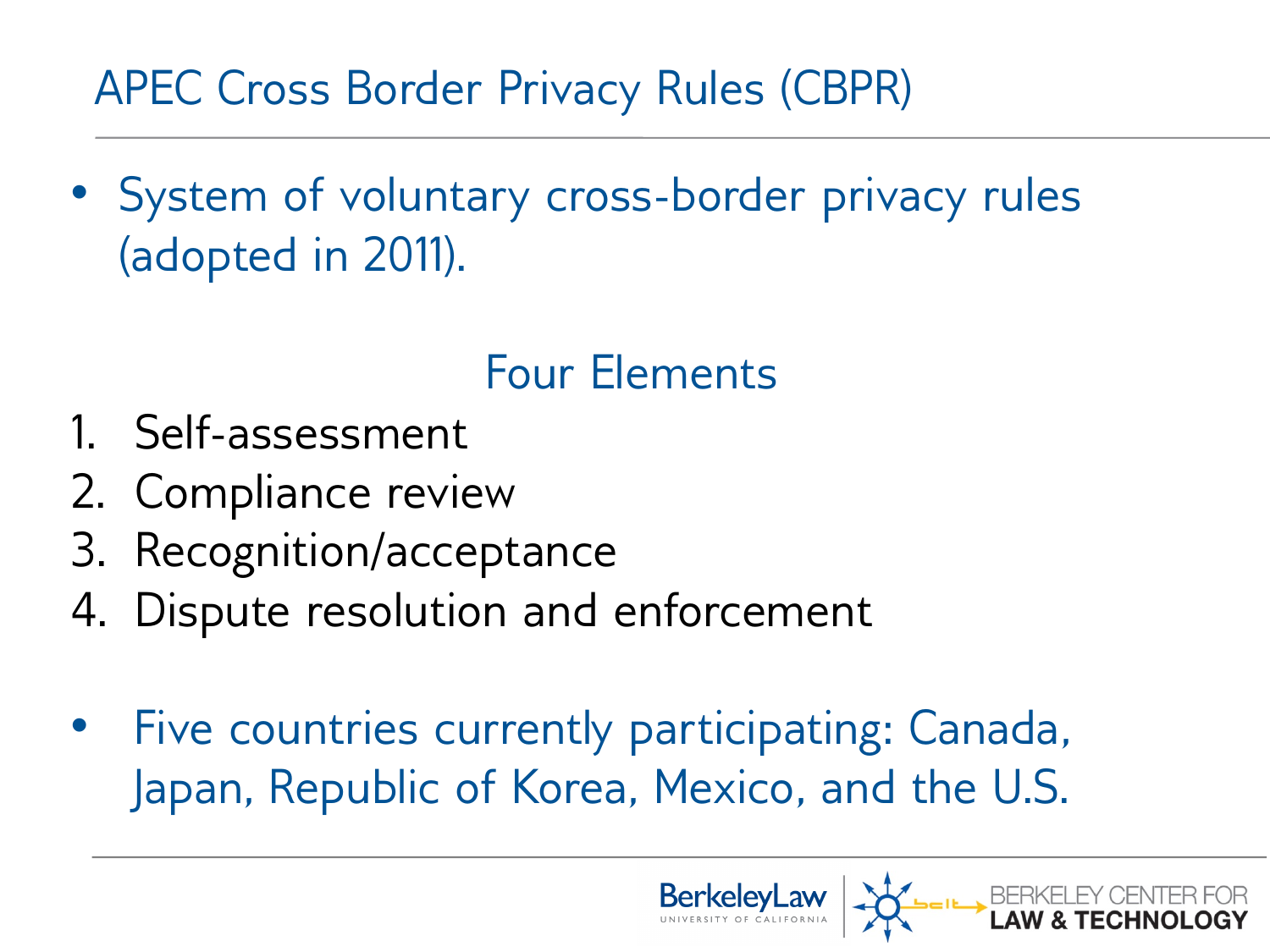

# APEC Cross Border Privacy Rules (CBPR)
System of voluntary cross-border privacy rules (adopted in 2011).

Four Elements
Self-assessment
Compliance review
Recognition/acceptance
Dispute resolution and enforcement

Five countries currently participating: Canada, Japan, Republic of Korea, Mexico, and the U.S.